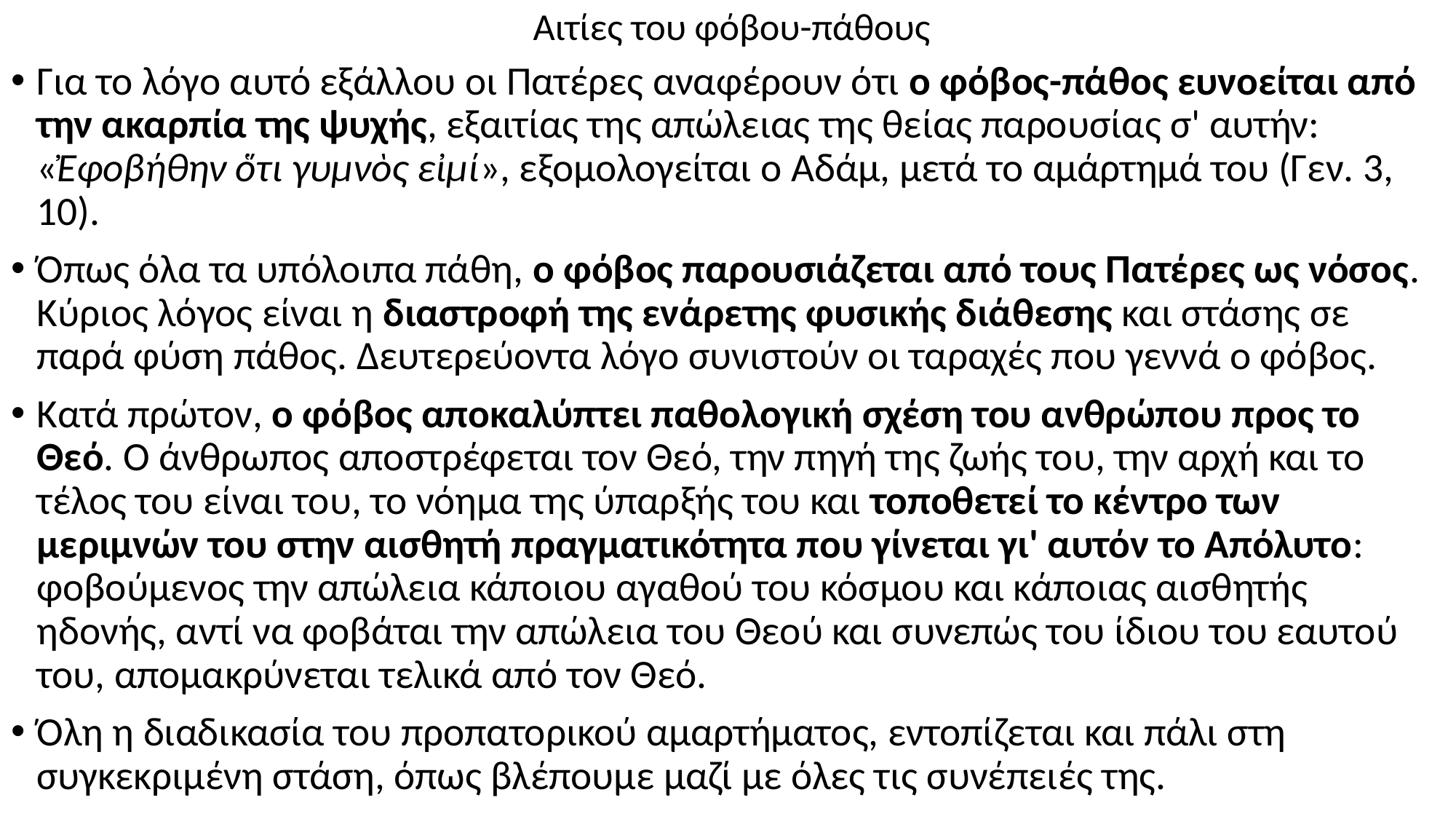

# Αιτίες του φόβου-πάθους
Για το λόγο αυτό εξάλλου οι Πατέρες αναφέρουν ότι ο φόβος-πάθος ευνοείται από την ακαρπία της ψυχής, εξαιτίας της απώλειας της θείας παρουσίας σ' αυτήν: «Ἐφοβήθην ὅτι γυμνὸς εἰμί», εξομολογείται ο Αδάμ, μετά το αμάρτημά του (Γεν. 3, 10).
Όπως όλα τα υπόλοιπα πάθη, ο φόβος παρουσιάζεται από τους Πατέρες ως νόσος. Κύριος λόγος είναι η διαστροφή της ενάρετης φυσικής διάθεσης και στάσης σε παρά φύση πάθος. Δευτερεύοντα λόγο συνιστούν οι ταραχές που γεννά ο φόβος.
Κατά πρώτον, ο φόβος αποκαλύπτει παθολογική σχέση του ανθρώπου προς το Θεό. Ο άνθρωπος αποστρέφεται τον Θεό, την πηγή της ζωής του, την αρχή και το τέλος του είναι του, το νόημα της ύπαρξής του και τοποθετεί το κέντρο των μεριμνών του στην αισθητή πραγματικότητα που γίνεται γι' αυτόν το Απόλυτο: φοβούμενος την απώλεια κάποιου αγαθού του κόσμου και κάποιας αισθητής ηδονής, αντί να φοβάται την απώλεια του Θεού και συνεπώς του ίδιου του εαυτού του, απομακρύνεται τελικά από τον Θεό.
Όλη η διαδικασία του προπατορικού αμαρτήματος, εντοπίζεται και πάλι στη συγκεκριμένη στάση, όπως βλέπουμε μαζί με όλες τις συνέπειές της.